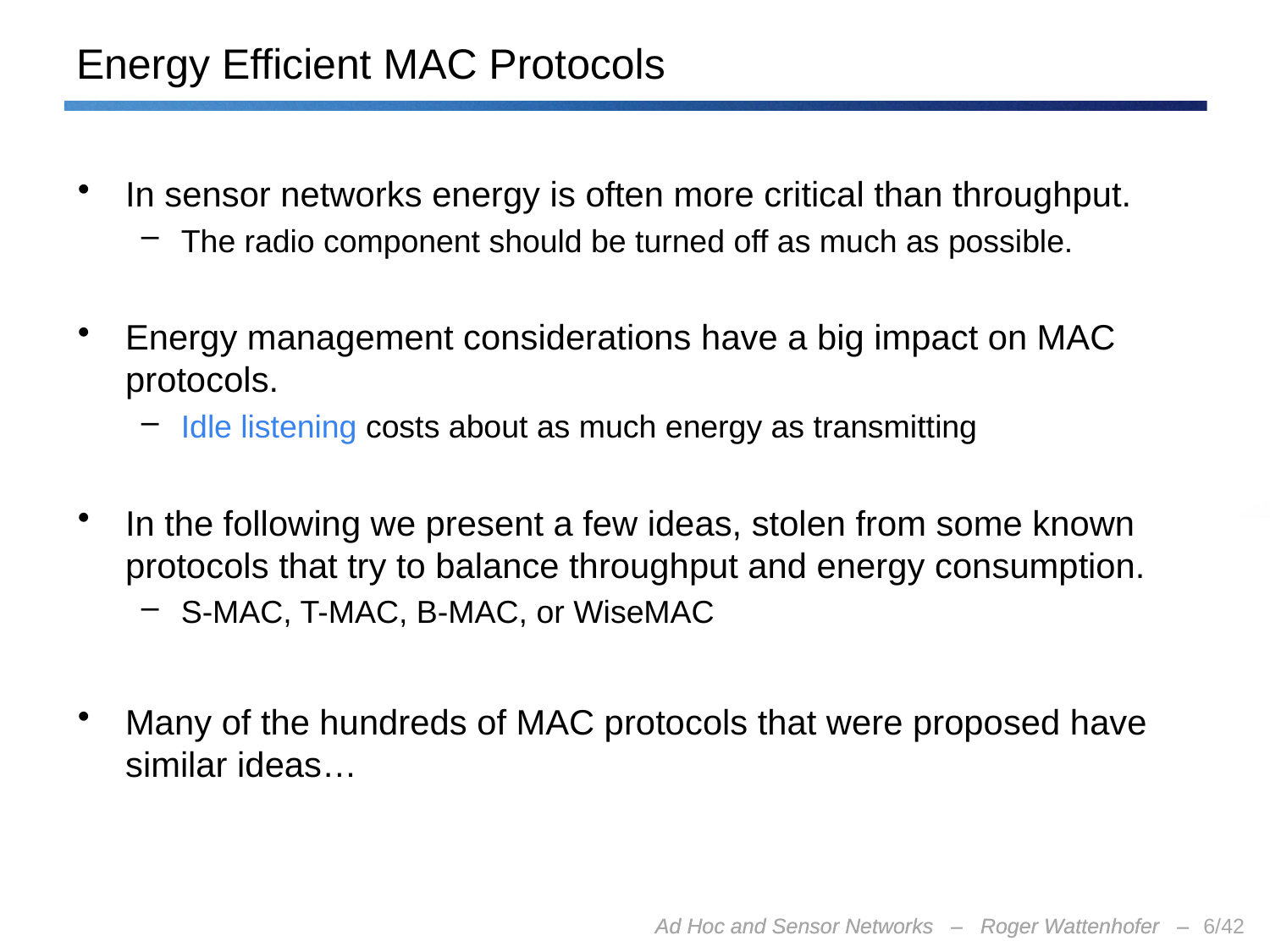

# Energy Efficient MAC Protocols

In sensor networks energy is often more critical than throughput.
The radio component should be turned off as much as possible.

Energy management considerations have a big impact on MAC protocols.
Idle listening costs about as much energy as transmitting

In the following we present a few ideas, stolen from some known protocols that try to balance throughput and energy consumption.
S-MAC, T-MAC, B-MAC, or WiseMAC

Many of the hundreds of MAC protocols that were proposed have similar ideas…